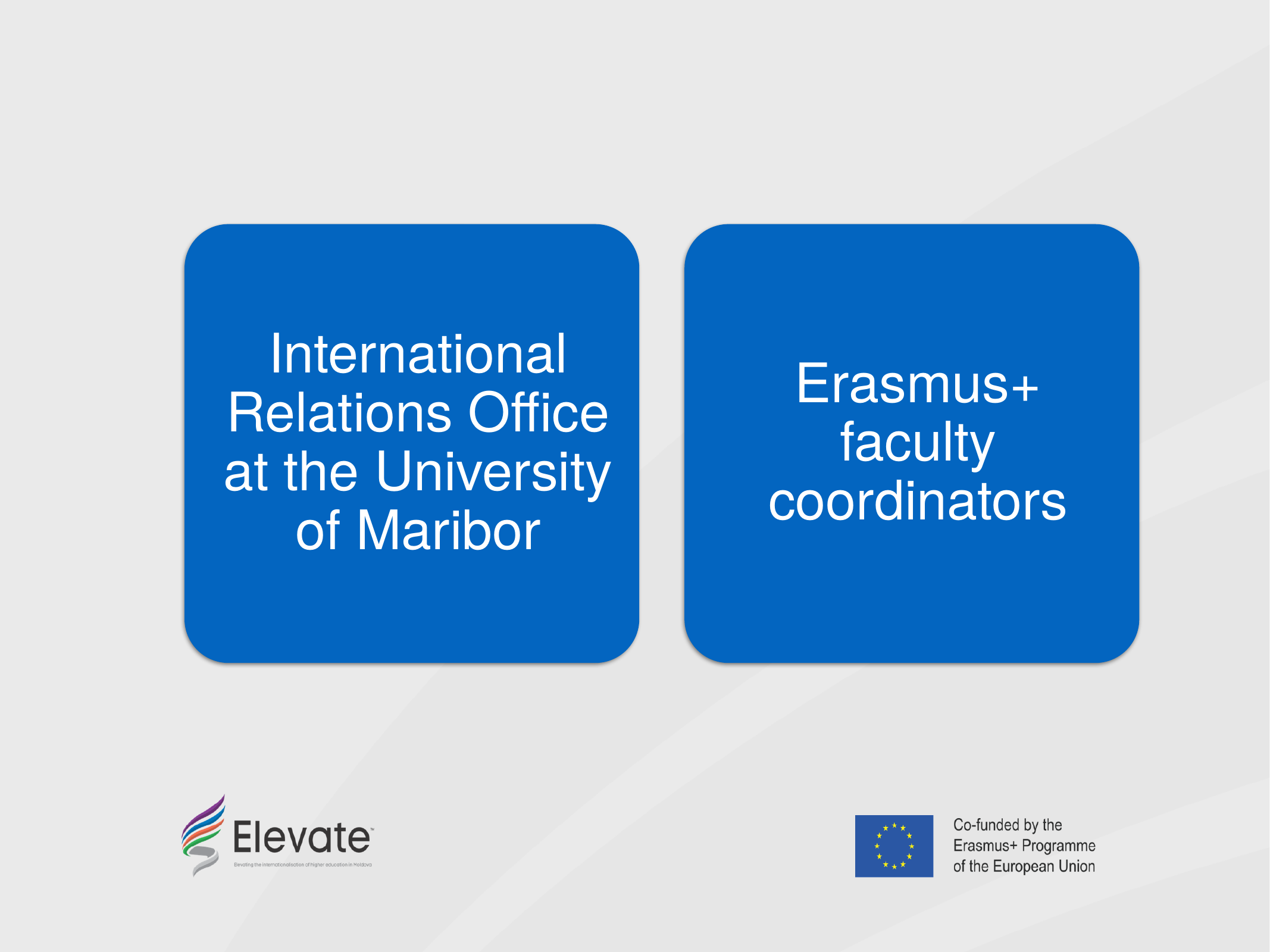

International Relations Office
at the University of Maribor
Erasmus+ faculty coordinators